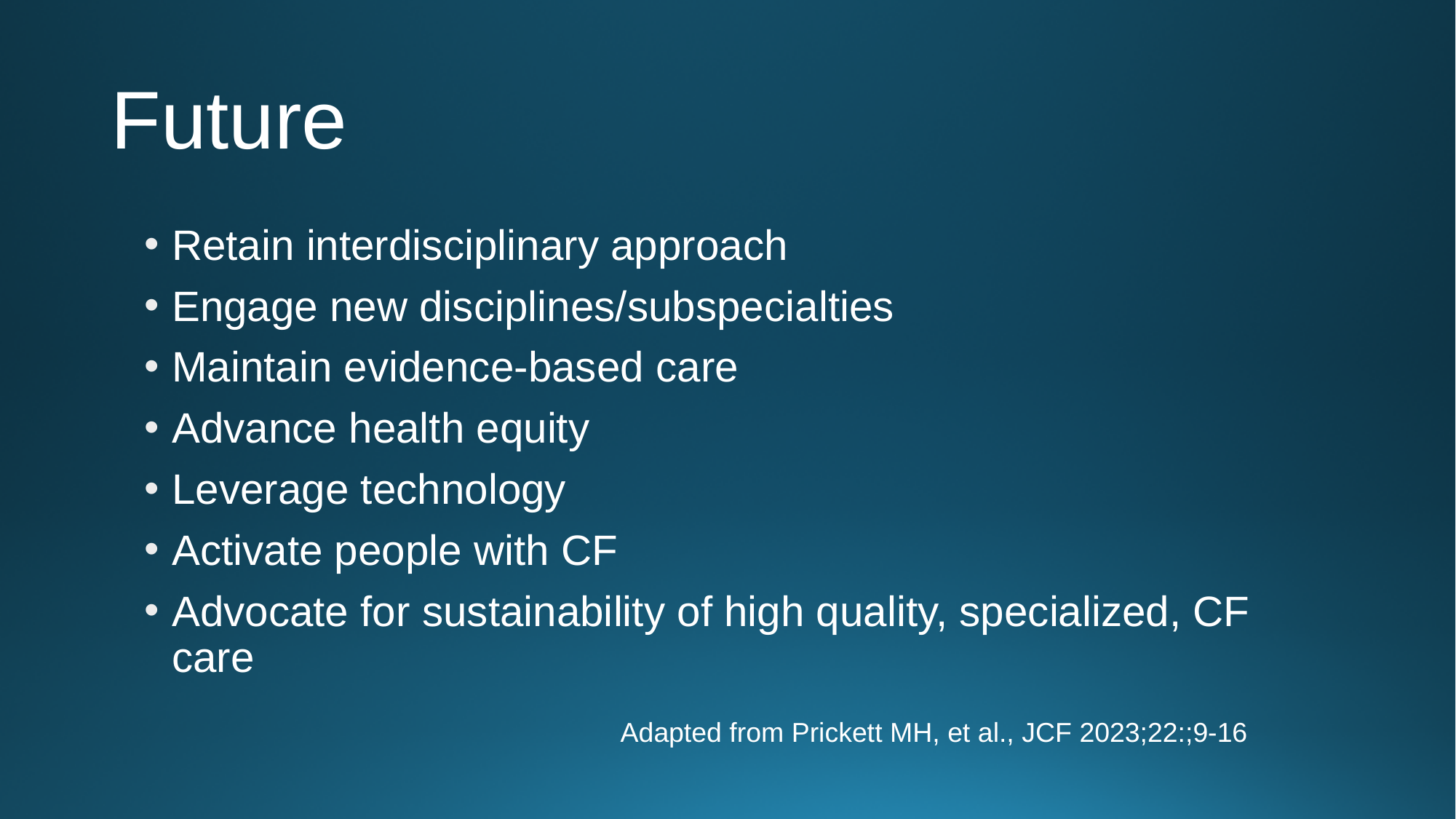

# Future
Retain interdisciplinary approach
Engage new disciplines/subspecialties
Maintain evidence-based care
Advance health equity
Leverage technology
Activate people with CF
Advocate for sustainability of high quality, specialized, CF care
Adapted from Prickett MH, et al., JCF 2023;22:;9-16